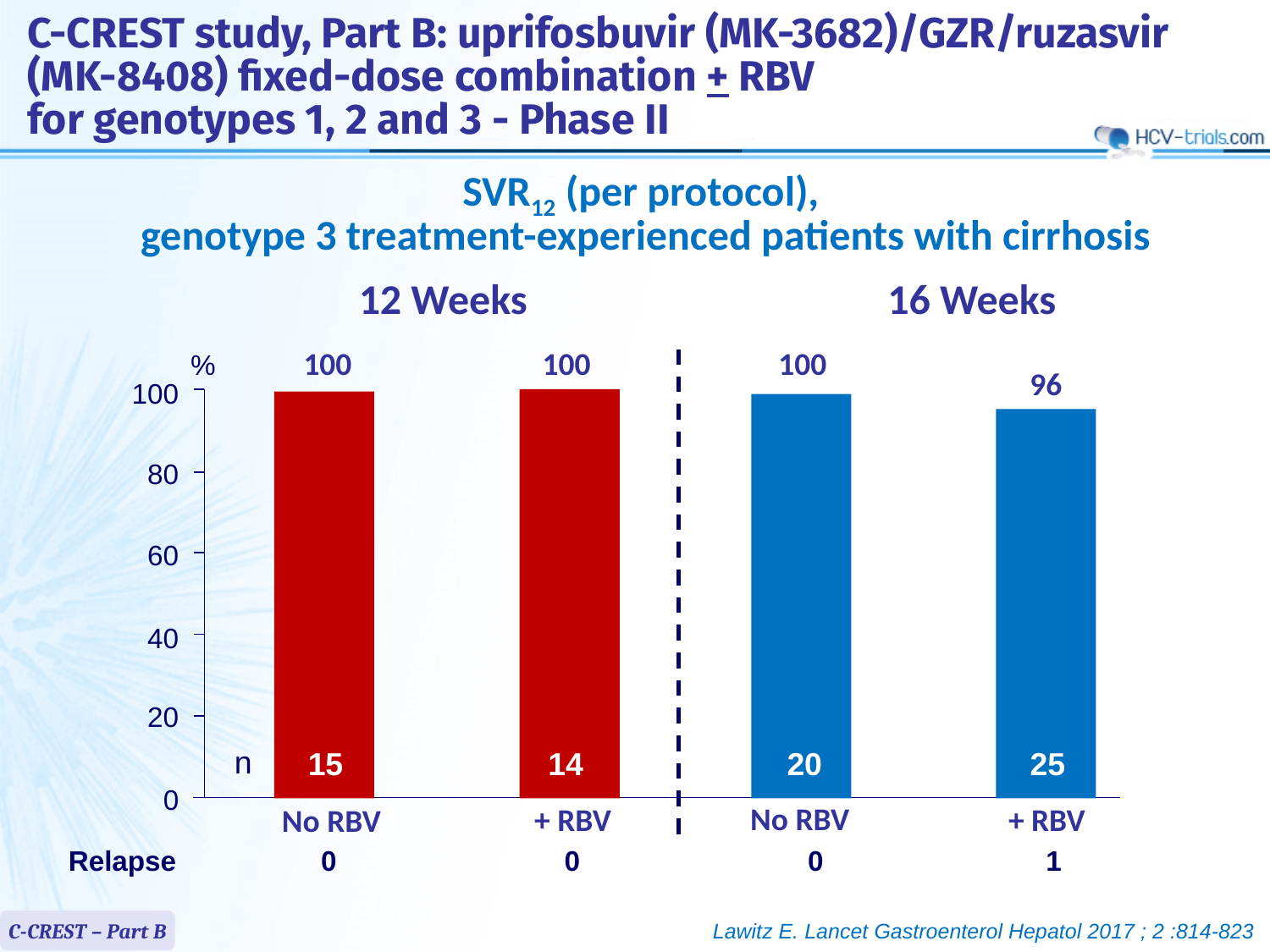

C-CREST study, Part B: uprifosbuvir (MK-3682)/GZR/ruzasvir (MK-8408) fixed-dose combination + RBV
for genotypes 1, 2 and 3 - Phase II
# SVR12 (per protocol), genotype 3 treatment-experienced patients with cirrhosis
12 Weeks
16 Weeks
100
100
100
%
96
100

80
60
40
20
n
15
14
20
25
0
No RBV
+ RBV
+ RBV
 No RBV
| Relapse | 0 |  | 0 |  | 0 |  | 1 |  |
| --- | --- | --- | --- | --- | --- | --- | --- | --- |
C-CREST – Part B
Lawitz E. Lancet Gastroenterol Hepatol 2017 ; 2 :814-823